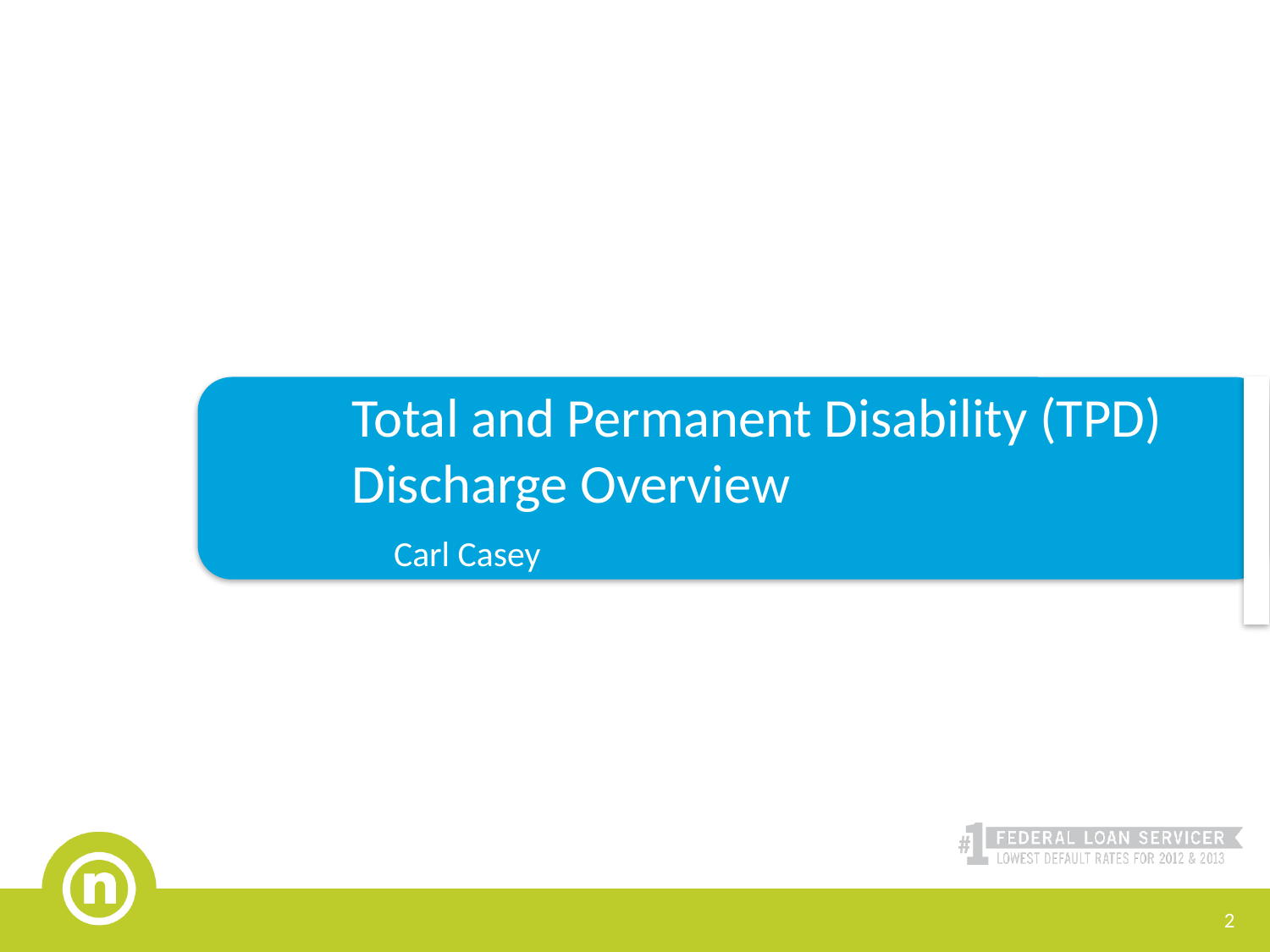

Total and Permanent Disability (TPD)
Discharge Overview
Carl Casey